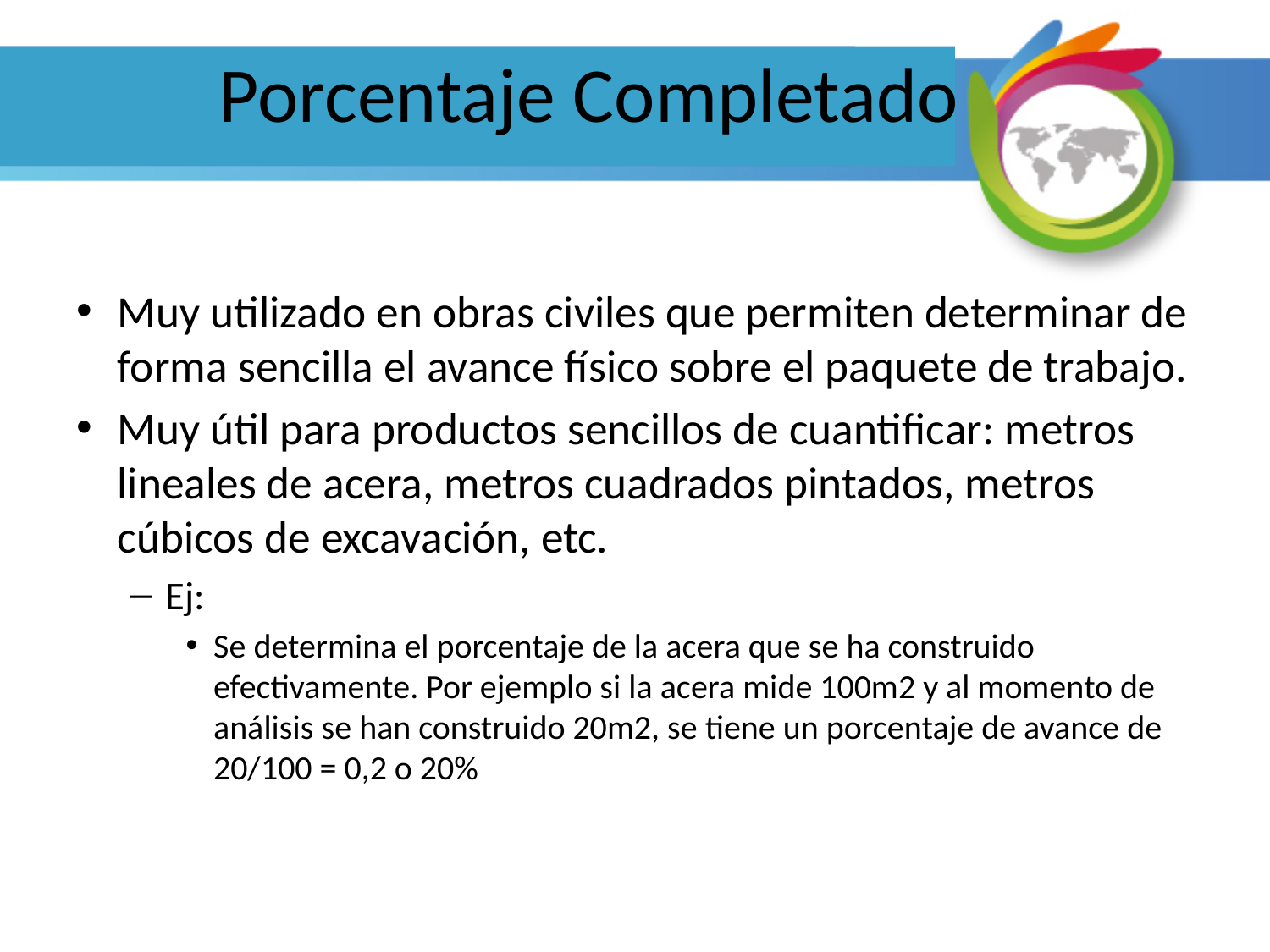

# Porcentaje Completado
Muy utilizado en obras civiles que permiten determinar de forma sencilla el avance físico sobre el paquete de trabajo.
Muy útil para productos sencillos de cuantificar: metros lineales de acera, metros cuadrados pintados, metros  cúbicos de excavación, etc.
Ej:
Se determina el porcentaje de la acera que se ha construido efectivamente. Por ejemplo si la acera mide 100m2 y al momento de análisis se han construido 20m2, se tiene un porcentaje de avance de 20/100 = 0,2 o 20%